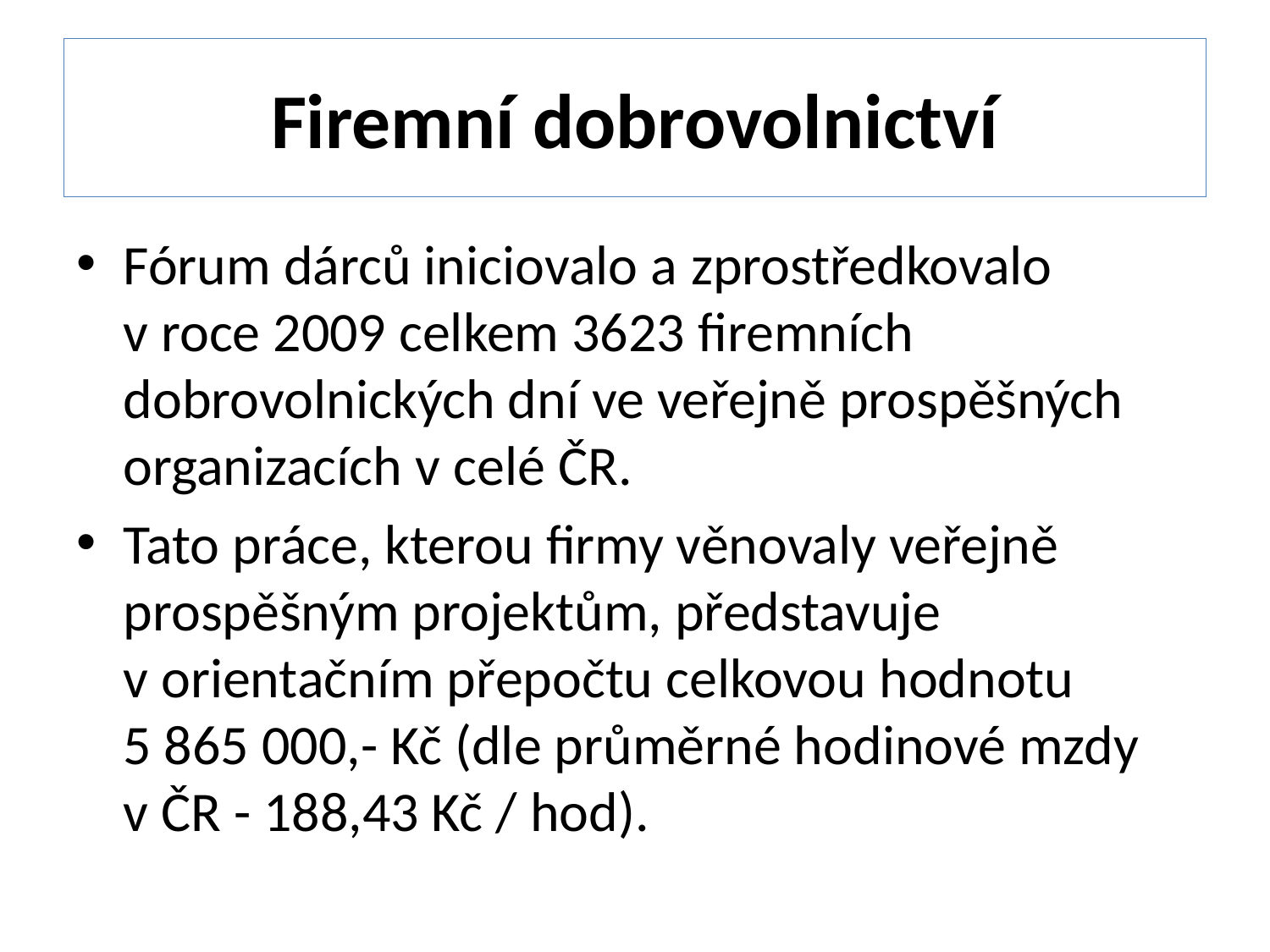

# Firemní dobrovolnictví
Fórum dárců iniciovalo a zprostředkovalo v roce 2009 celkem 3623 firemních dobrovolnických dní ve veřejně prospěšných organizacích v celé ČR.
Tato práce, kterou firmy věnovaly veřejně prospěšným projektům, představuje v orientačním přepočtu celkovou hodnotu 5 865 000,- Kč (dle průměrné hodinové mzdy v ČR - 188,43 Kč / hod).